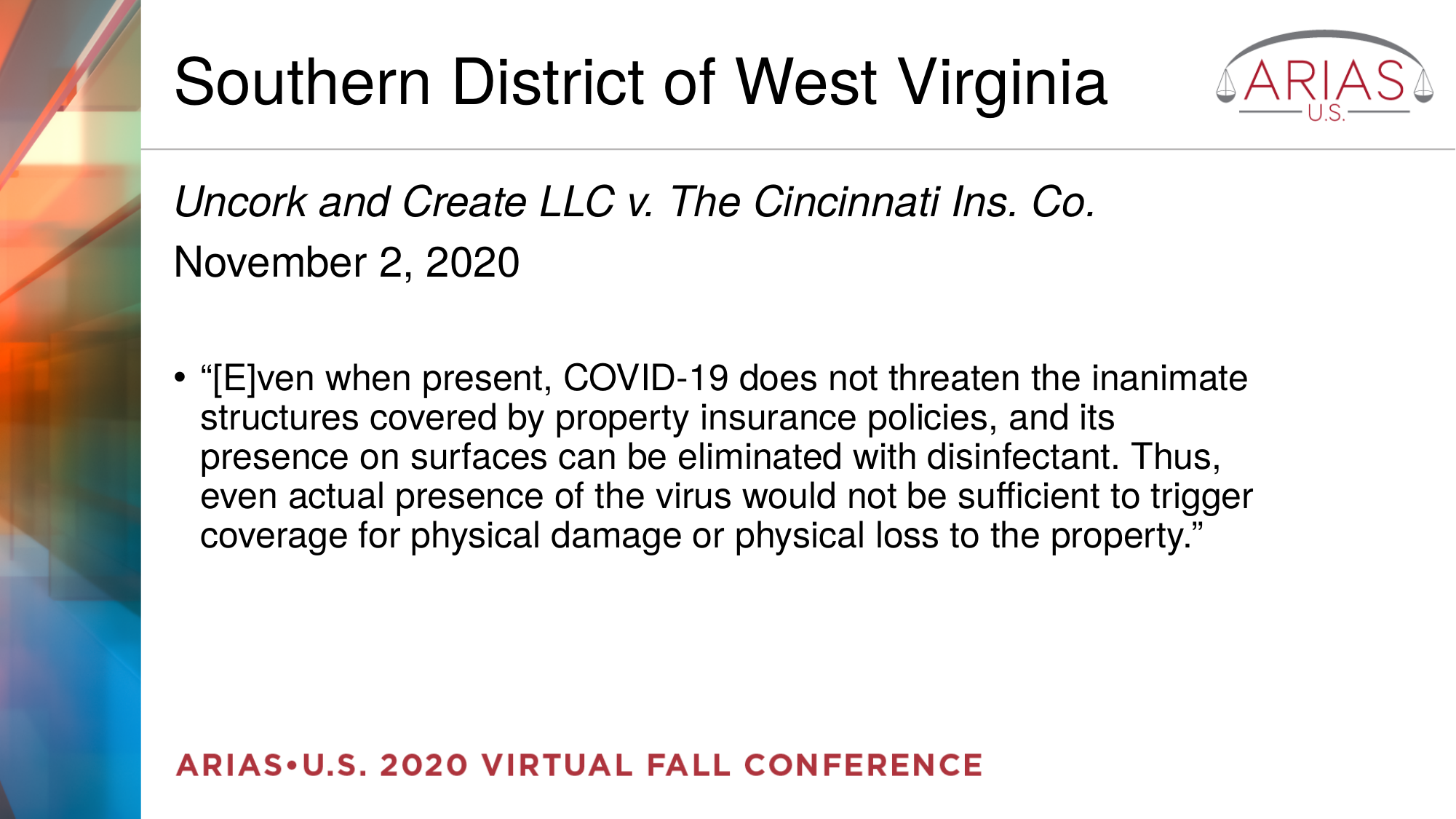

# Southern District of West Virginia
Uncork and Create LLC v. The Cincinnati Ins. Co.
November 2, 2020

“[E]ven when present, COVID-19 does not threaten the inanimate structures covered by property insurance policies, and its presence on surfaces can be eliminated with disinfectant. Thus, even actual presence of the virus would not be sufficient to trigger coverage for physical damage or physical loss to the property.”